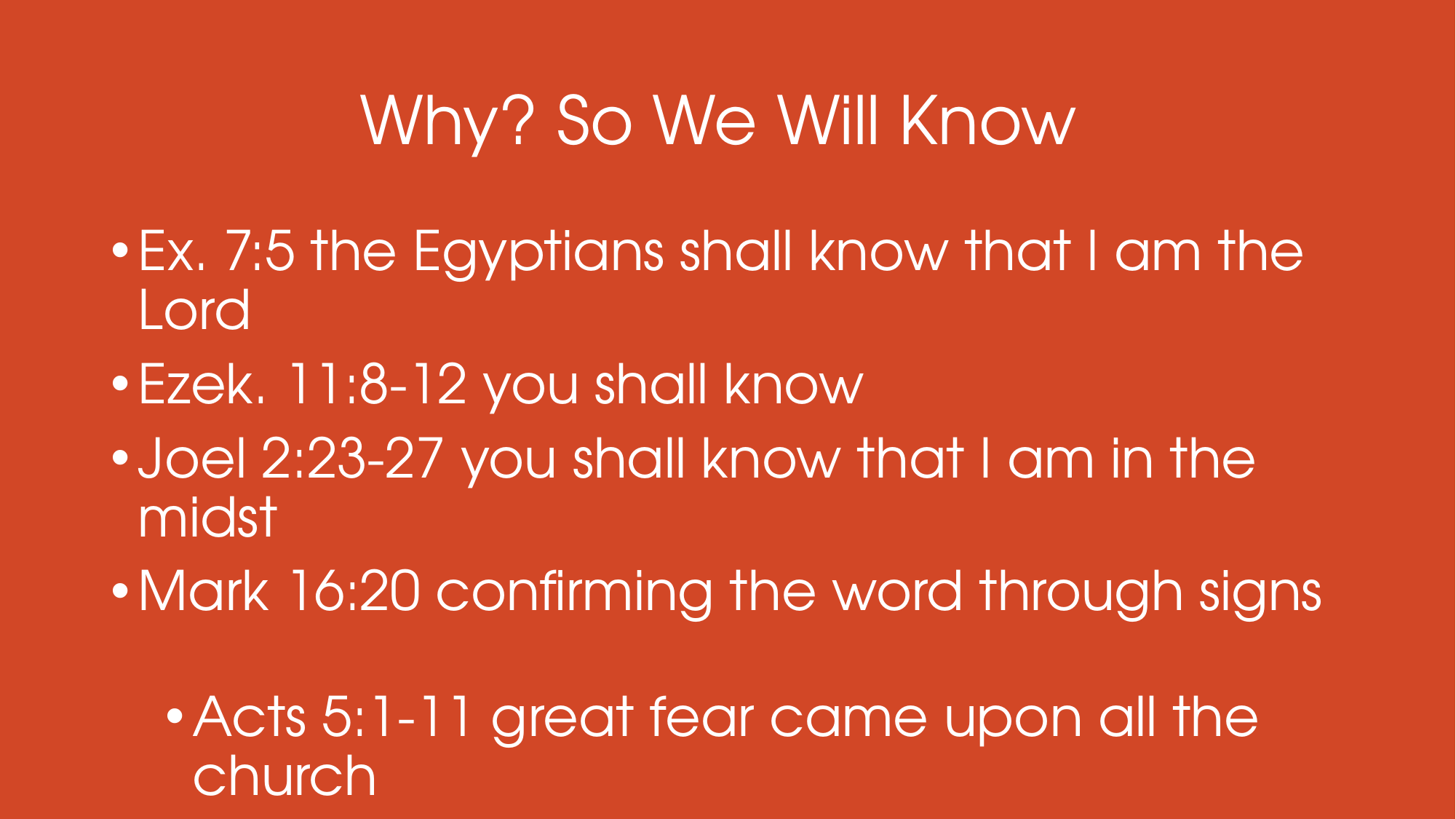

# Why? So We Will Know
Ex. 7:5 the Egyptians shall know that I am the Lord
Ezek. 11:8-12 you shall know
Joel 2:23-27 you shall know that I am in the midst
Mark 16:20 confirming the word through signs
Acts 5:1-11 great fear came upon all the church